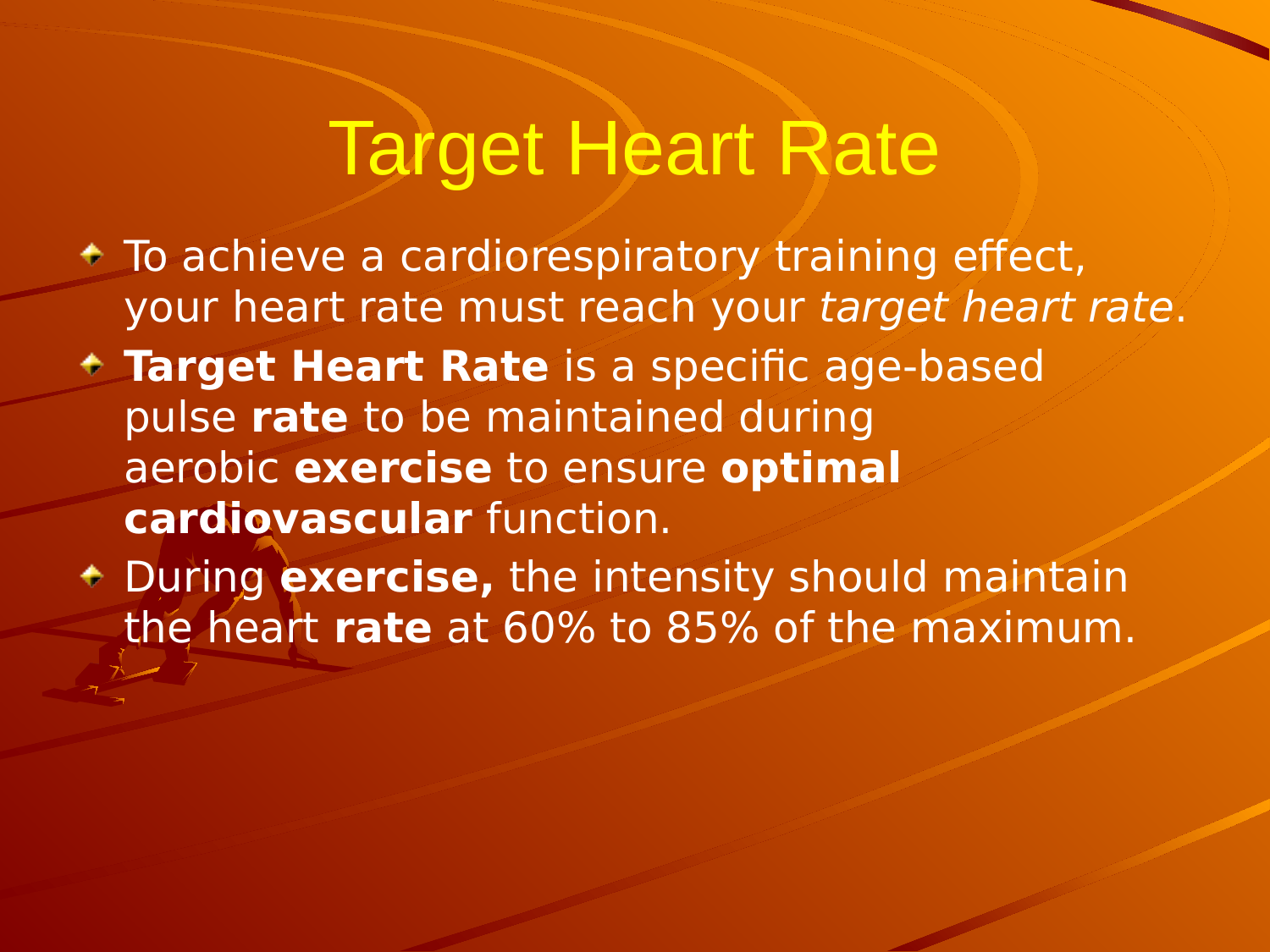

# Target Heart Rate
To achieve a cardiorespiratory training effect, your heart rate must reach your target heart rate.
Target Heart Rate is a specific age-based pulse rate to be maintained during aerobic exercise to ensure optimal cardiovascular function.
During exercise, the intensity should maintain the heart rate at 60% to 85% of the maximum.